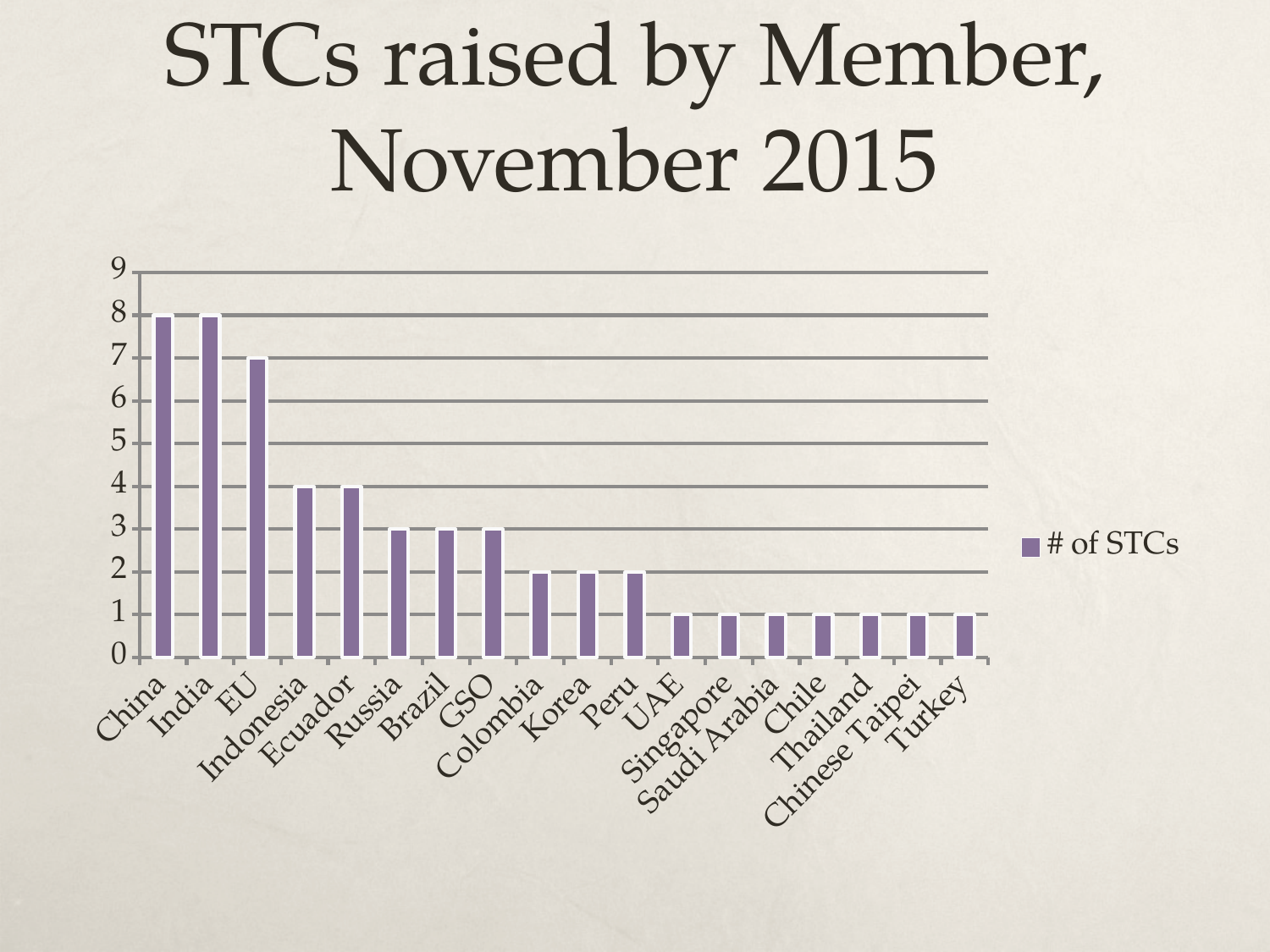

# STCs raised by Member, November 2015

### Chart

| Category | # of STCs |
|---|---|
| China | 8.0 |
| India | 8.0 |
| EU | 7.0 |
| Indonesia | 4.0 |
| Ecuador | 4.0 |
| Russia | 3.0 |
| Brazil | 3.0 |
| GSO | 3.0 |
| Colombia | 2.0 |
| Korea | 2.0 |
| Peru | 2.0 |
| UAE | 1.0 |
| Singapore | 1.0 |
| Saudi Arabia | 1.0 |
| Chile | 1.0 |
| Thailand | 1.0 |
| Chinese Taipei | 1.0 |
| Turkey | 1.0 |